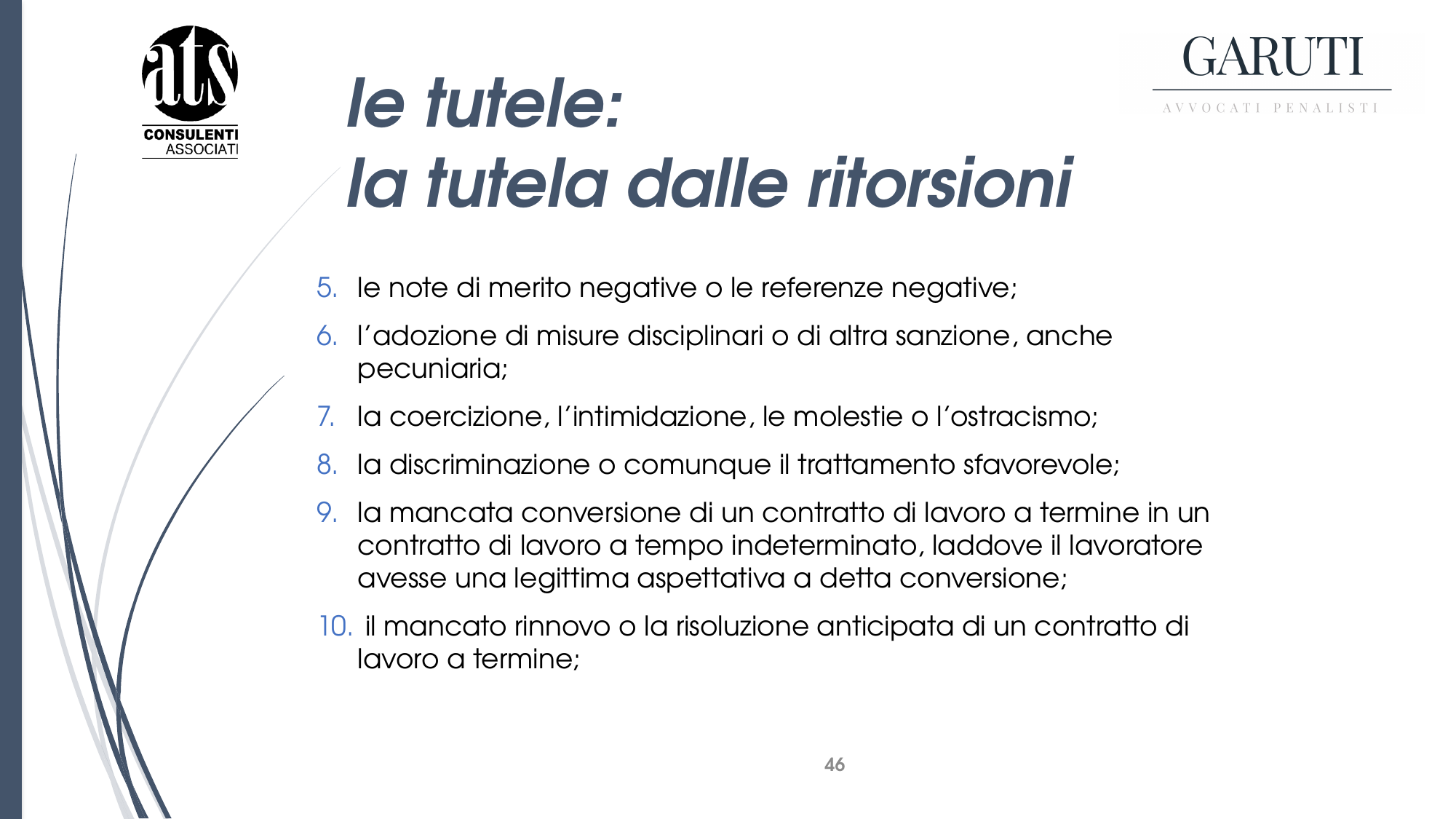

# le tutele: la tutela dalle ritorsioni
le note di merito negative o le referenze negative;
l’adozione di misure disciplinari o di altra sanzione, anche pecuniaria;
la coercizione, l’intimidazione, le molestie o l’ostracismo;
la discriminazione o comunque il trattamento sfavorevole;
la mancata conversione di un contratto di lavoro a termine in un contratto di lavoro a tempo indeterminato, laddove il lavoratore avesse una legittima aspettativa a detta conversione;
 il mancato rinnovo o la risoluzione anticipata di un contratto di lavoro a termine;

46